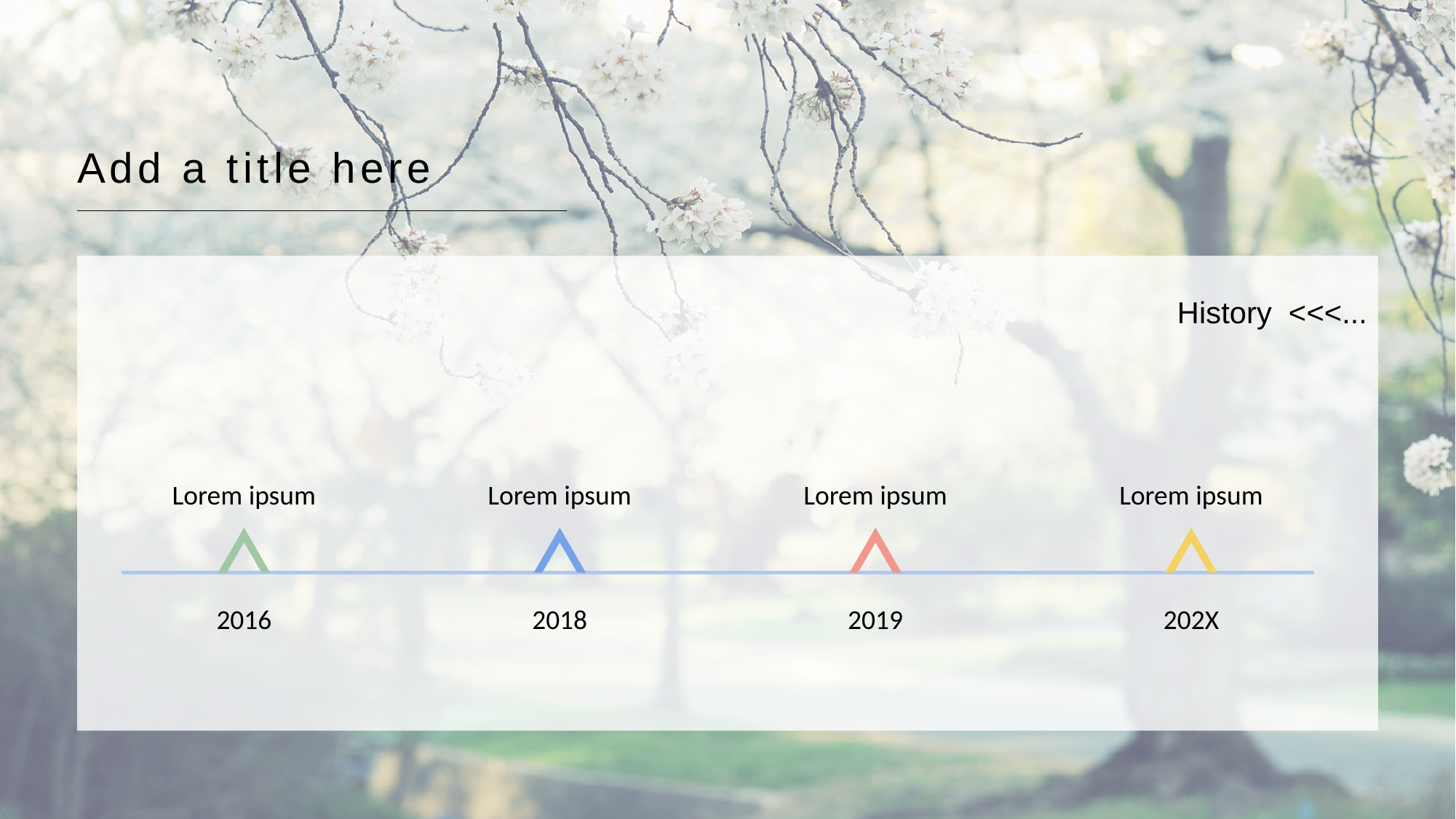

Add a title here
 History  <<<...

Lorem ipsum
Lorem ipsum
Lorem ipsum
Lorem ipsum

2016
2018
2019
202X